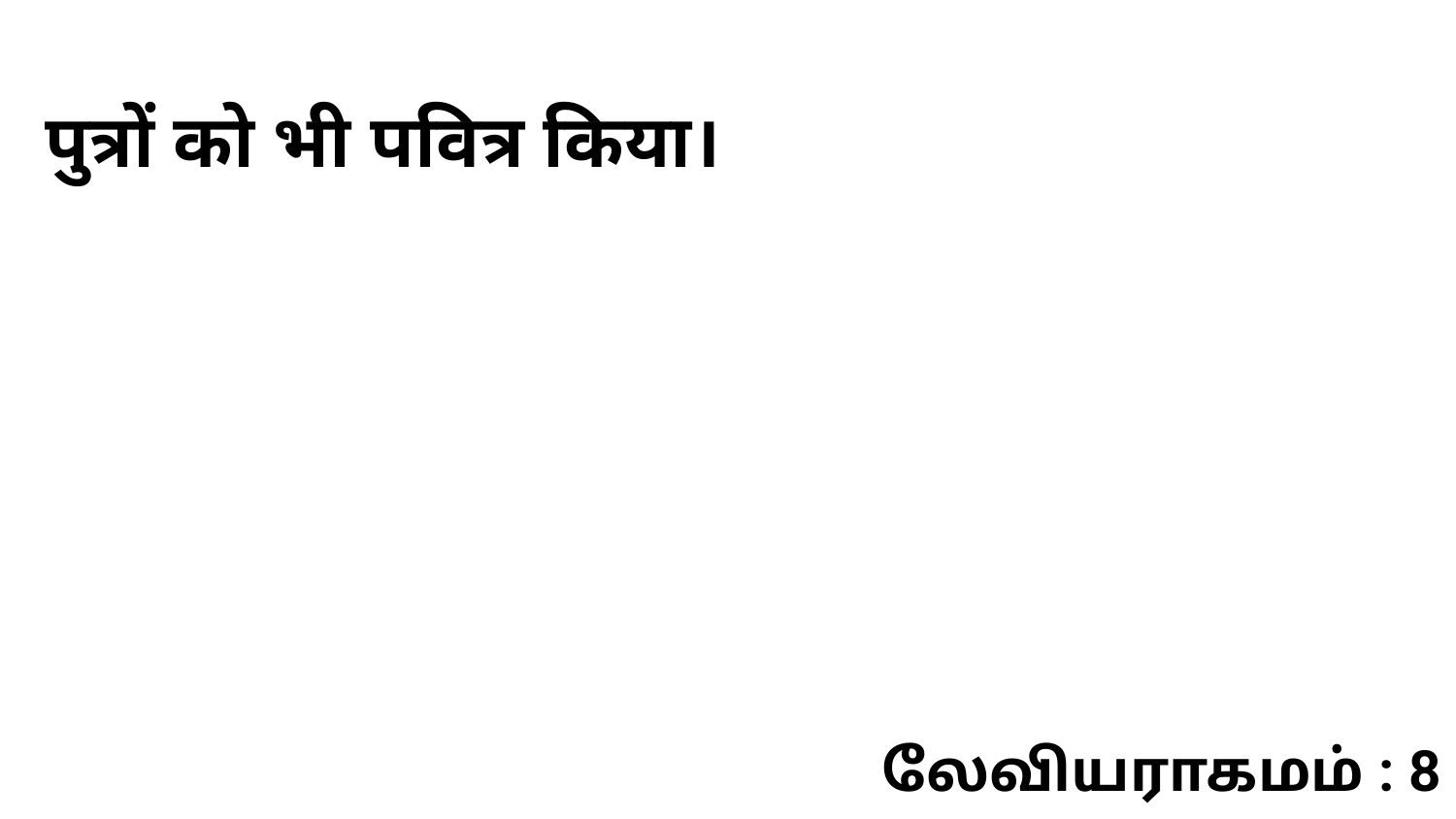

पुत्रों को भी पवित्र किया।
லேவியராகமம் : 8